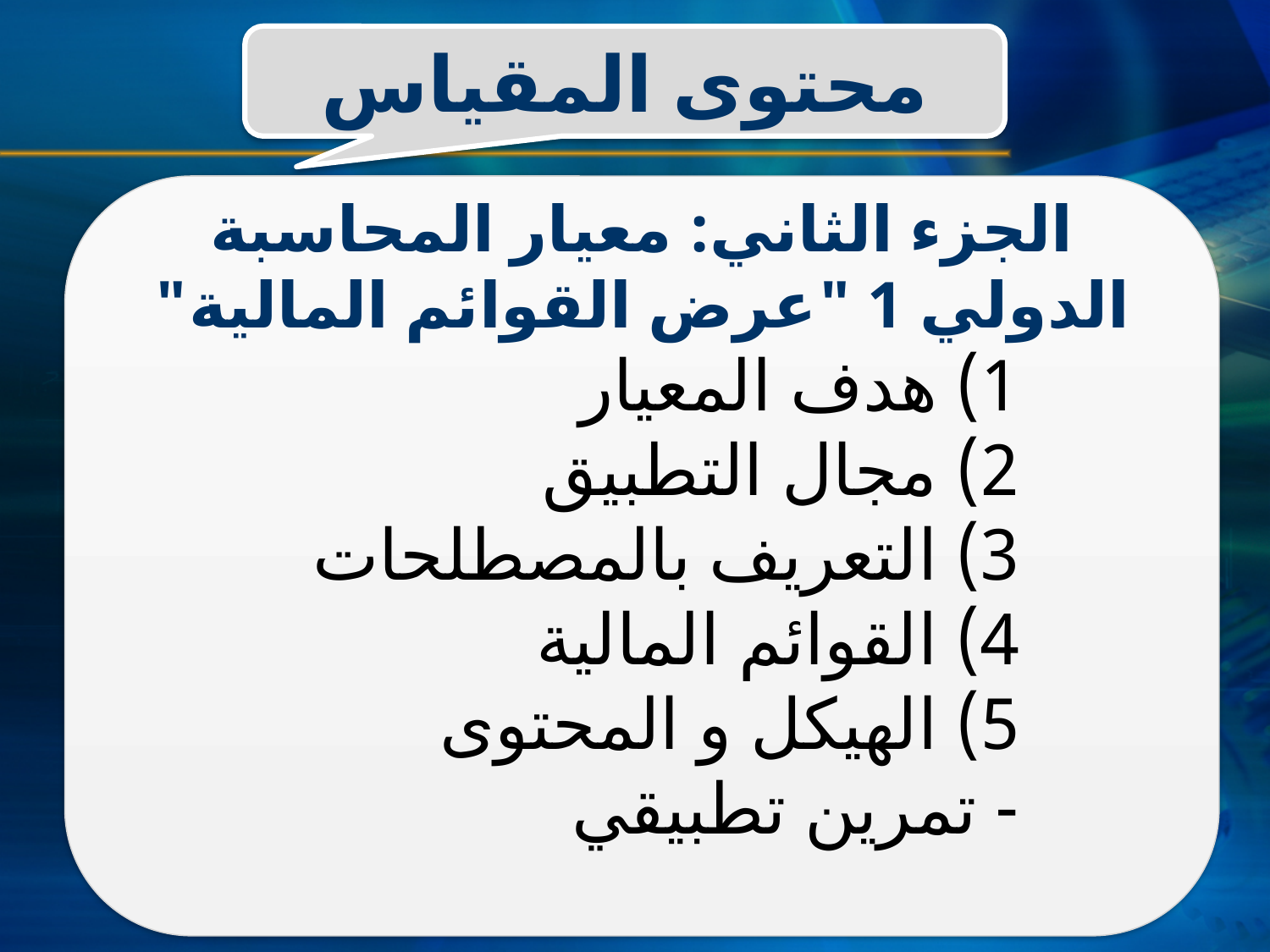

محتوى المقياس

الجزء الثاني: معيار المحاسبة الدولي 1 "عرض القوائم المالية"
 هدف المعيار
 مجال التطبيق
 التعريف بالمصطلحات
 القوائم المالية
 الهيكل و المحتوى
- تمرين تطبيقي